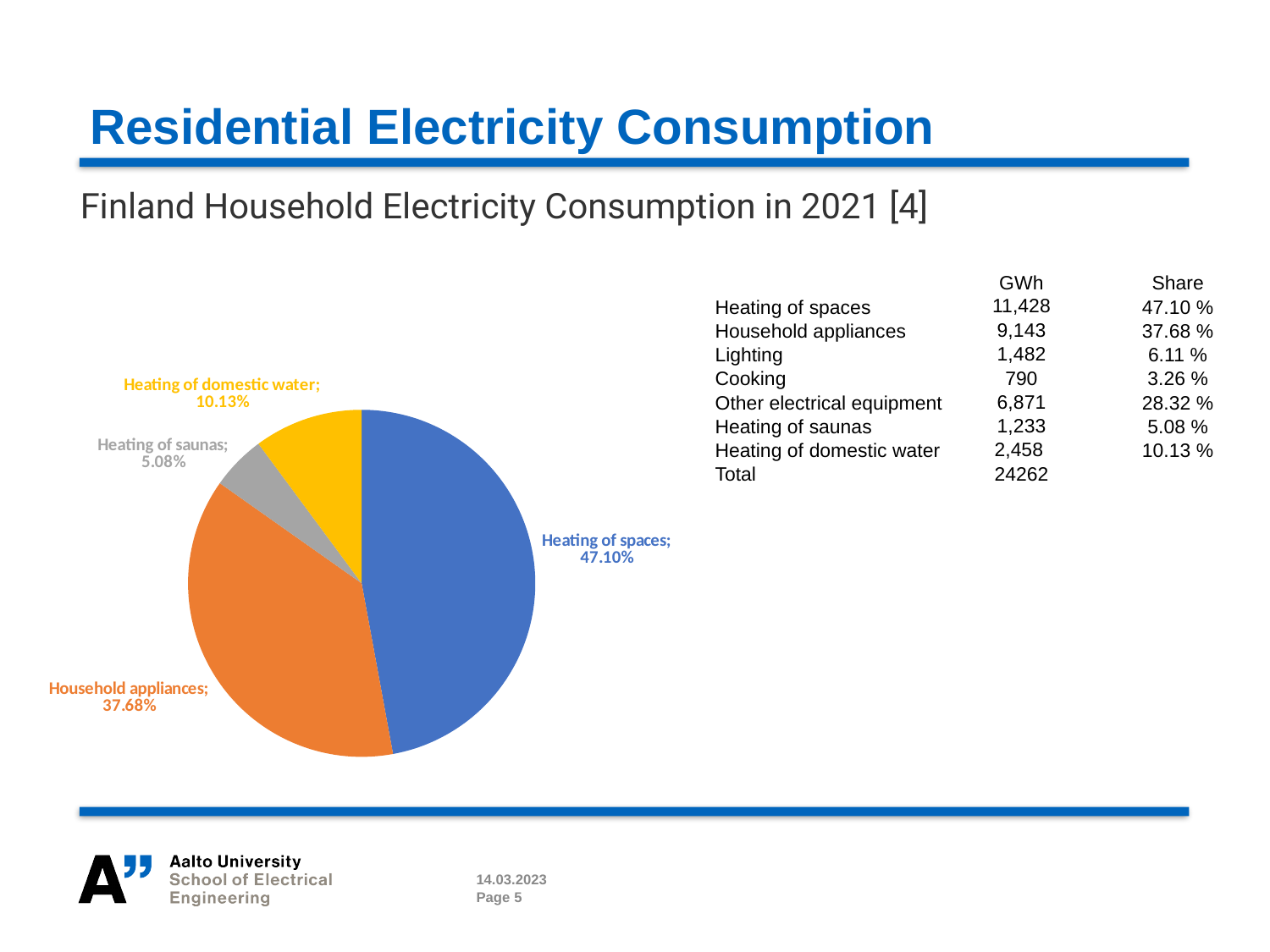

# Residential Electricity Consumption
Finland Household Electricity Consumption in 2021 [4]
|  | GWh | Share |
| --- | --- | --- |
| Heating of spaces | 11,428 | 47.10 % |
| Household appliances | 9,143 | 37.68 % |
| Lighting | 1,482 | 6.11 % |
| Cooking | 790 | 3.26 % |
| Other electrical equipment | 6,871 | 28.32 % |
| Heating of saunas | 1,233 | 5.08 % |
| Heating of domestic water | 2,458 | 10.13 % |
| Total | 24262 |  |

### Chart

| Category |  | 47.10 % |
|---|---|---|
| Heating of spaces | 0.47102464759706536 | 11428.0 |
| Household appliances | 0.37684444810815265 | 9143.0 |
| Heating of saunas | 0.050820212678262304 | 1233.0 |
| Heating of domestic water | 0.10131069161651966 | 2458.0 |
14.03.2023
Page 5